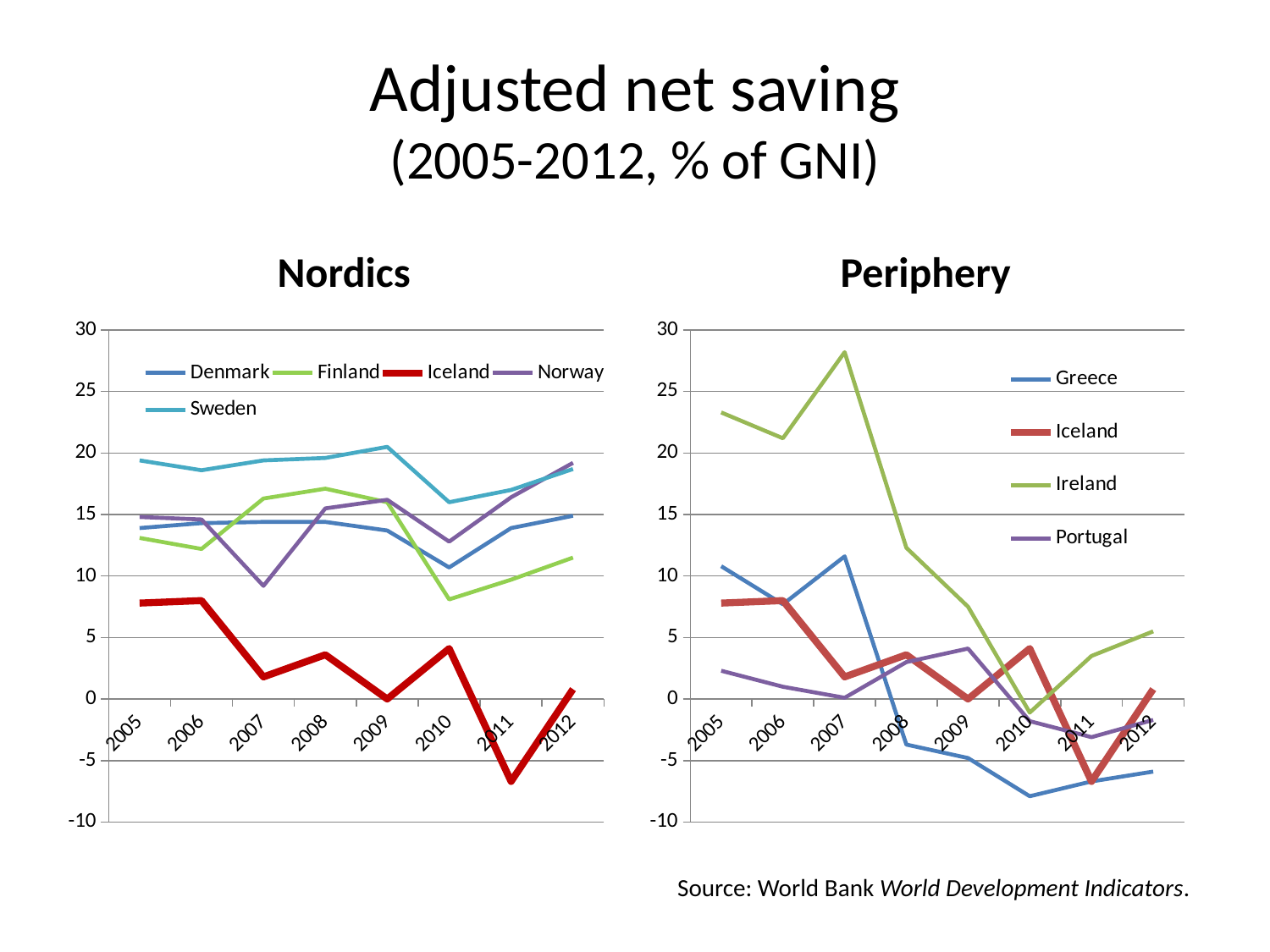

# Adjusted net saving (2005-2012, % of GNI)
Nordics
Periphery

### Chart

| Category | Denmark | Finland | Iceland | Norway  | Sweden |
|---|---|---|---|---|---|
| 2005 | 13.9 | 13.1 | 7.8 | 14.8 | 19.4 |
| 2006 | 14.3 | 12.2 | 8.0 | 14.6 | 18.6 |
| 2007 | 14.4 | 16.3 | 1.8 | 9.200000000000001 | 19.4 |
| 2008 | 14.4 | 17.1 | 3.6 | 15.5 | 19.6 |
| 2009 | 13.7 | 16.0 | 0.0 | 16.2 | 20.5 |
| 2010 | 10.7 | 8.1 | 4.1 | 12.8 | 16.0 |
| 2011 | 13.9 | 9.700000000000001 | -6.7 | 16.4 | 17.0 |
| 2012 | 14.9 | 11.5 | 0.8 | 19.2 | 18.7 |

### Chart

| Category | Greece | Iceland | Ireland | Portugal |
|---|---|---|---|---|
| 2005 | 10.8 | 7.8 | 23.3 | 2.3 |
| 2006 | 7.7 | 8.0 | 21.2 | 1.0 |
| 2007 | 11.6 | 1.8 | 28.2 | 0.1 |
| 2008 | -3.7 | 3.6 | 12.3 | 3.0 |
| 2009 | -4.8 | 0.0 | 7.5 | 4.1 |
| 2010 | -7.9 | 4.1 | -1.1 | -1.8 |
| 2011 | -6.7 | -6.7 | 3.5 | -3.1 |
| 2012 | -5.9 | 0.8 | 5.5 | -1.7 |
Source: World Bank World Development Indicators.